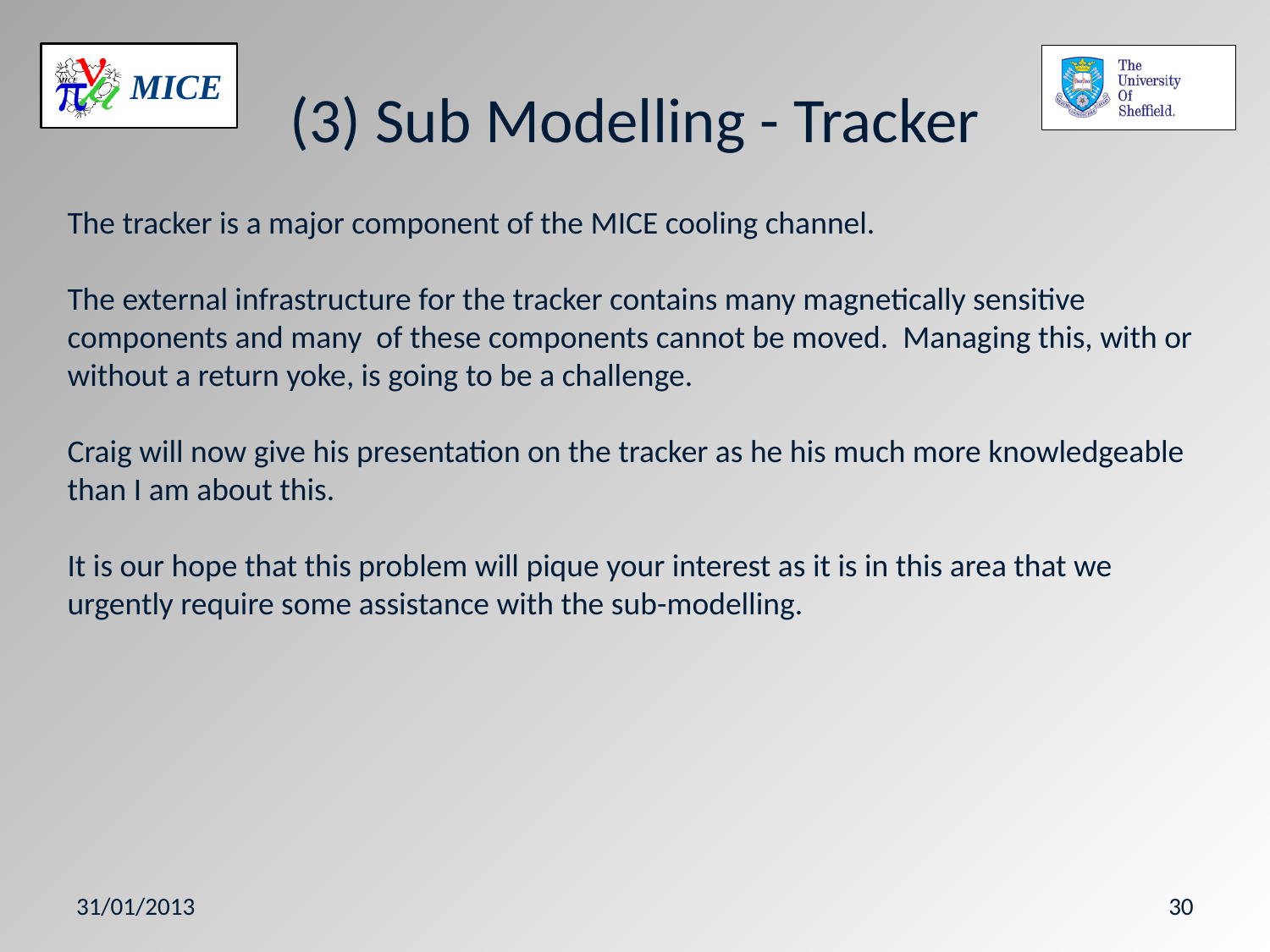

# (3) Sub Modelling - Tracker
The tracker is a major component of the MICE cooling channel.

The external infrastructure for the tracker contains many magnetically sensitive components and many  of these components cannot be moved.  Managing this, with or without a return yoke, is going to be a challenge.

Craig will now give his presentation on the tracker as he his much more knowledgeable than I am about this.

It is our hope that this problem will pique your interest as it is in this area that we  urgently require some assistance with the sub-modelling.

31/01/2013
30